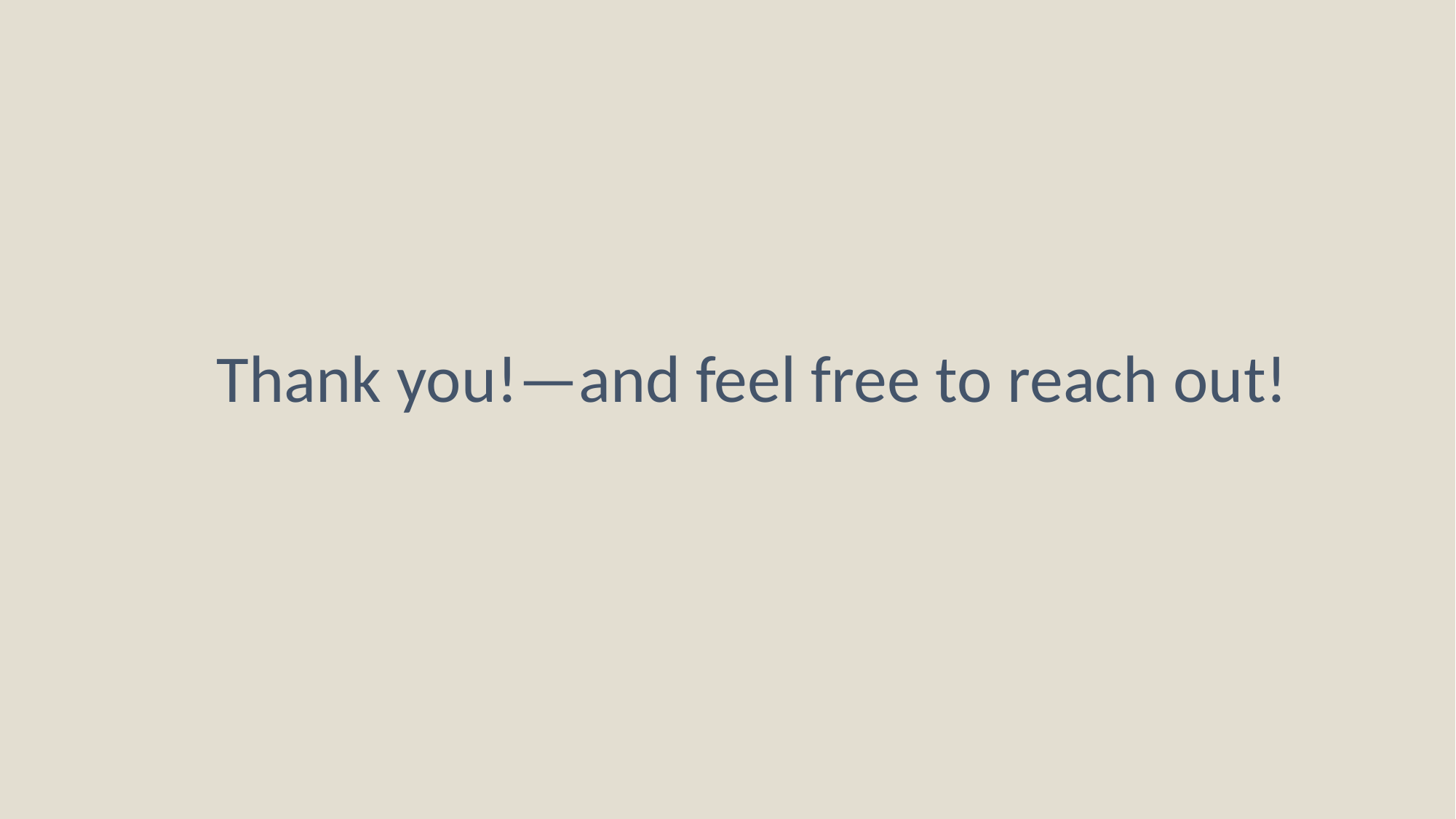

Thank you!—and feel free to reach out!